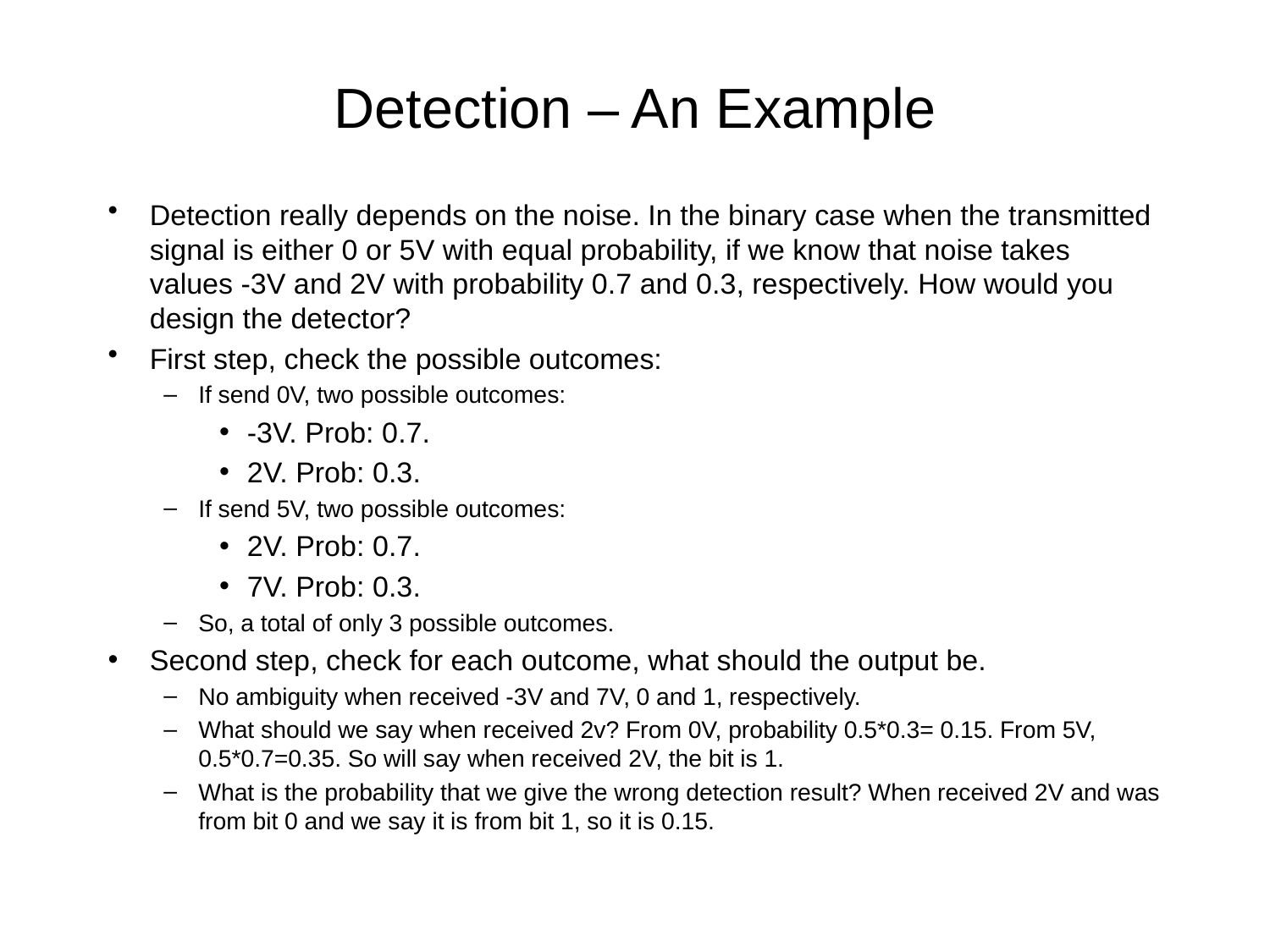

# Detection – An Example
Detection really depends on the noise. In the binary case when the transmitted signal is either 0 or 5V with equal probability, if we know that noise takes values -3V and 2V with probability 0.7 and 0.3, respectively. How would you design the detector?
First step, check the possible outcomes:
If send 0V, two possible outcomes:
-3V. Prob: 0.7.
2V. Prob: 0.3.
If send 5V, two possible outcomes:
2V. Prob: 0.7.
7V. Prob: 0.3.
So, a total of only 3 possible outcomes.
Second step, check for each outcome, what should the output be.
No ambiguity when received -3V and 7V, 0 and 1, respectively.
What should we say when received 2v? From 0V, probability 0.5*0.3= 0.15. From 5V, 0.5*0.7=0.35. So will say when received 2V, the bit is 1.
What is the probability that we give the wrong detection result? When received 2V and was from bit 0 and we say it is from bit 1, so it is 0.15.